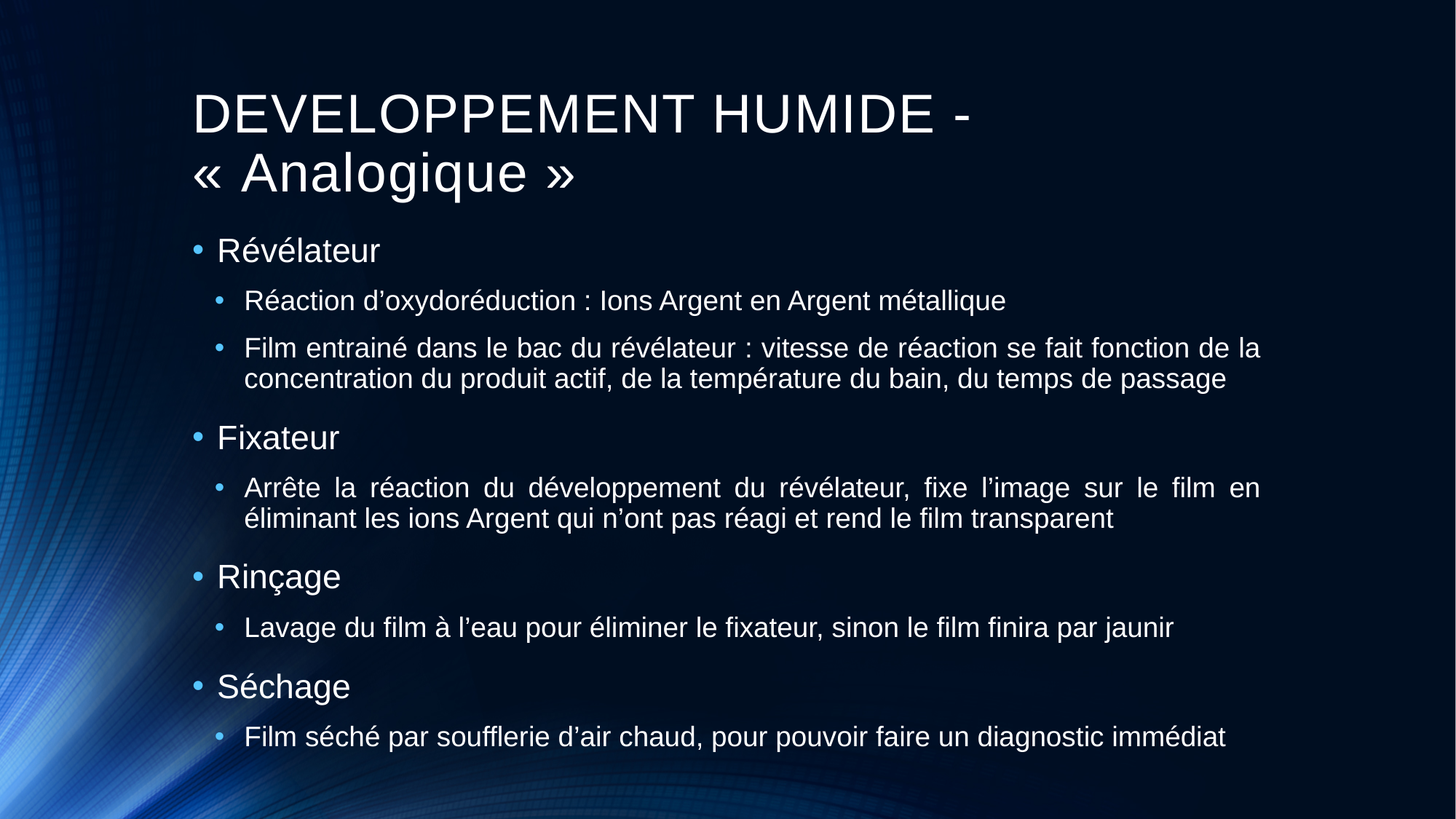

# DEVELOPPEMENT HUMIDE - « Analogique »
Révélateur
Réaction d’oxydoréduction : Ions Argent en Argent métallique
Film entrainé dans le bac du révélateur : vitesse de réaction se fait fonction de la concentration du produit actif, de la température du bain, du temps de passage
Fixateur
Arrête la réaction du développement du révélateur, fixe l’image sur le film en éliminant les ions Argent qui n’ont pas réagi et rend le film transparent
Rinçage
Lavage du film à l’eau pour éliminer le fixateur, sinon le film finira par jaunir
Séchage
Film séché par soufflerie d’air chaud, pour pouvoir faire un diagnostic immédiat